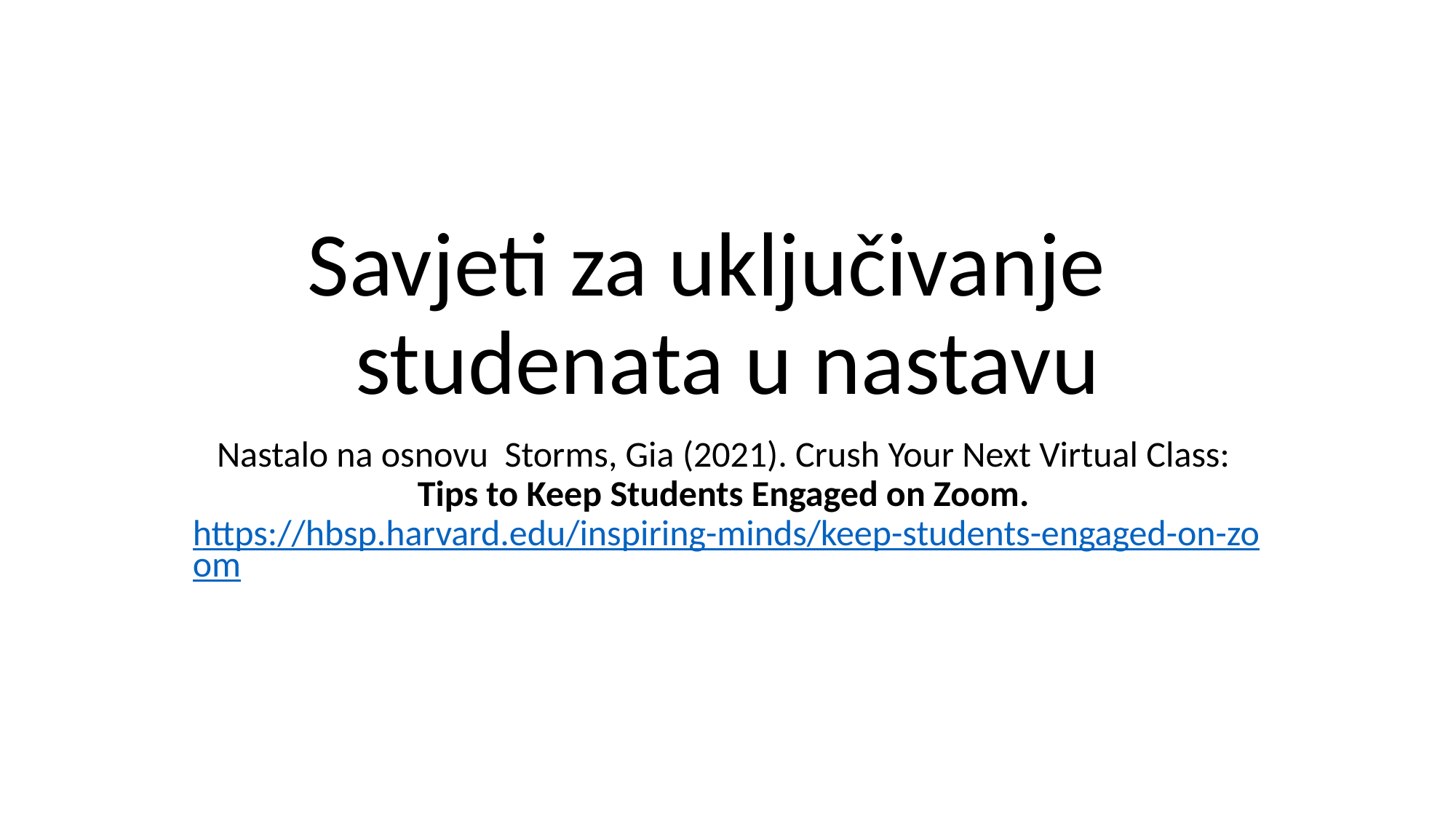

# Savjeti za uključivanje   studenata u nastavu
Nastalo na osnovu  Storms, Gia (2021). Crush Your Next Virtual Class:  Tips to Keep Students Engaged on Zoom. https://hbsp.harvard.edu/inspiring-minds/keep-students-engaged-on-zoom